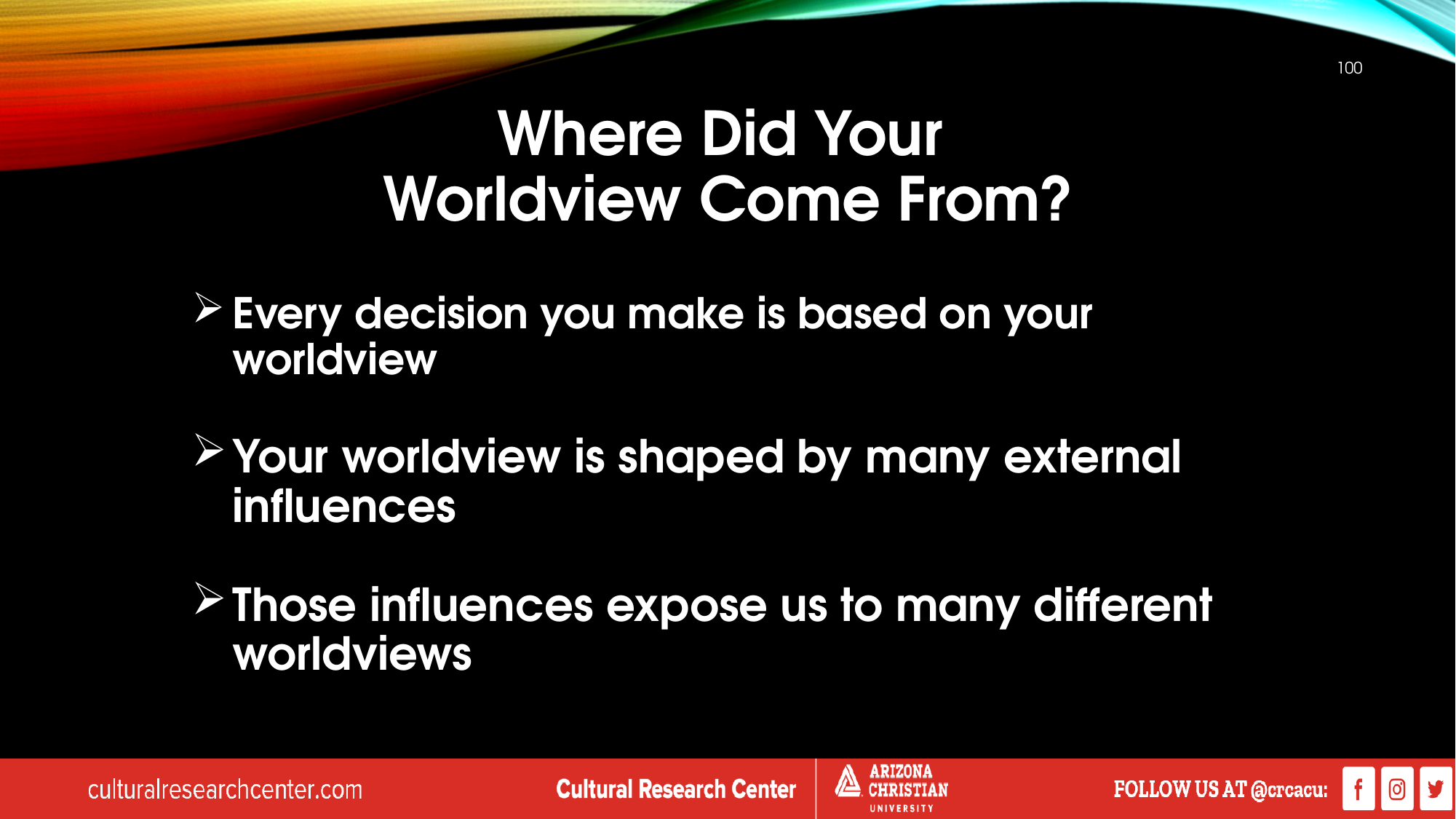

100
# Where Did Your Worldview Come From?
Every decision you make is based on your worldview

Your worldview is shaped by many external influences

Those influences expose us to many different worldviews